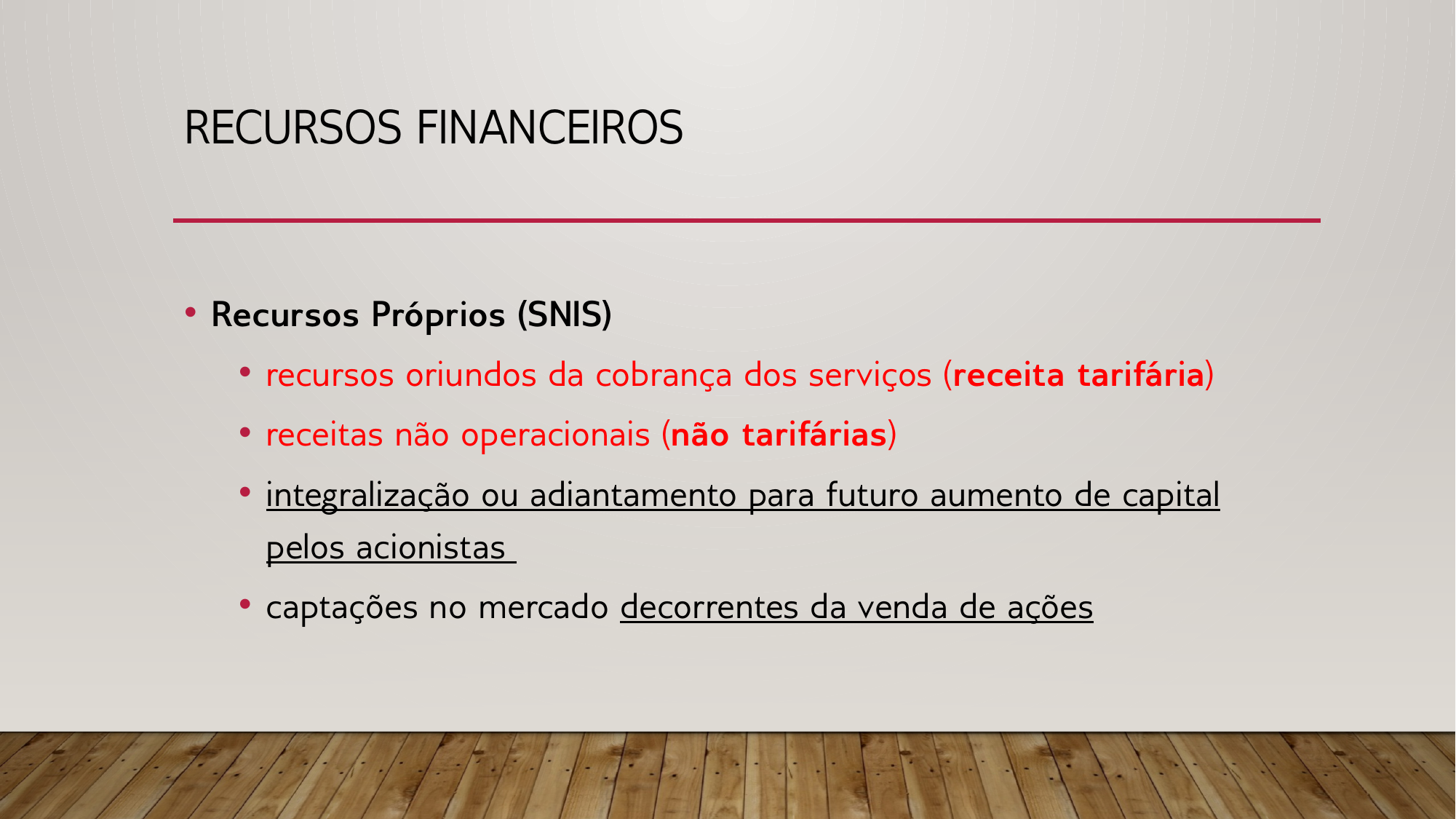

# RECURSOS FINANCEIROS
Recursos Próprios (SNIS)
recursos oriundos da cobrança dos serviços (receita tarifária)
receitas não operacionais (não tarifárias)
integralização ou adiantamento para futuro aumento de capital pelos acionistas
captações no mercado decorrentes da venda de ações